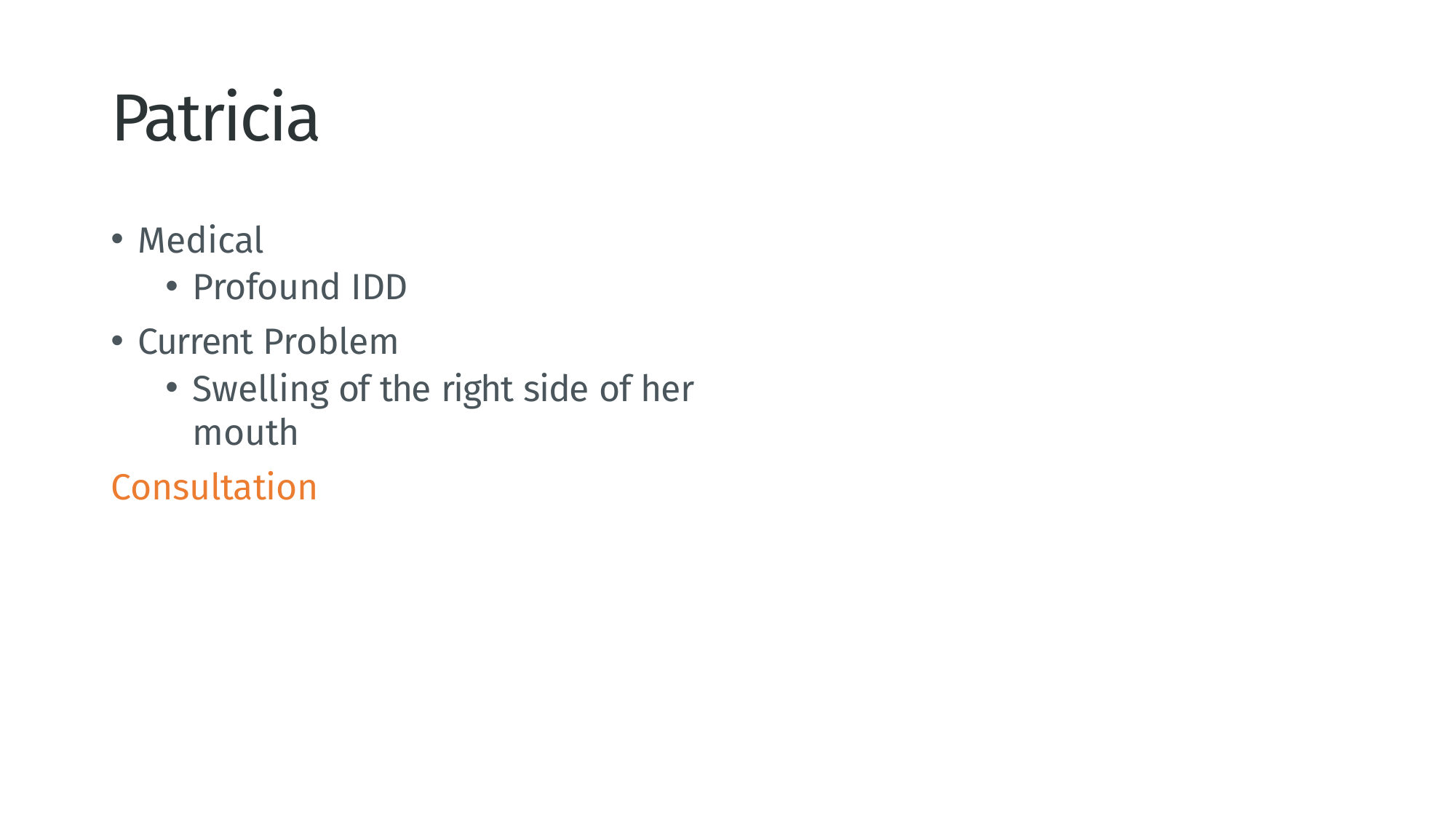

# Patricia
Medical
Profound IDD
Current Problem
Swelling of the right side of her mouth
Consultation